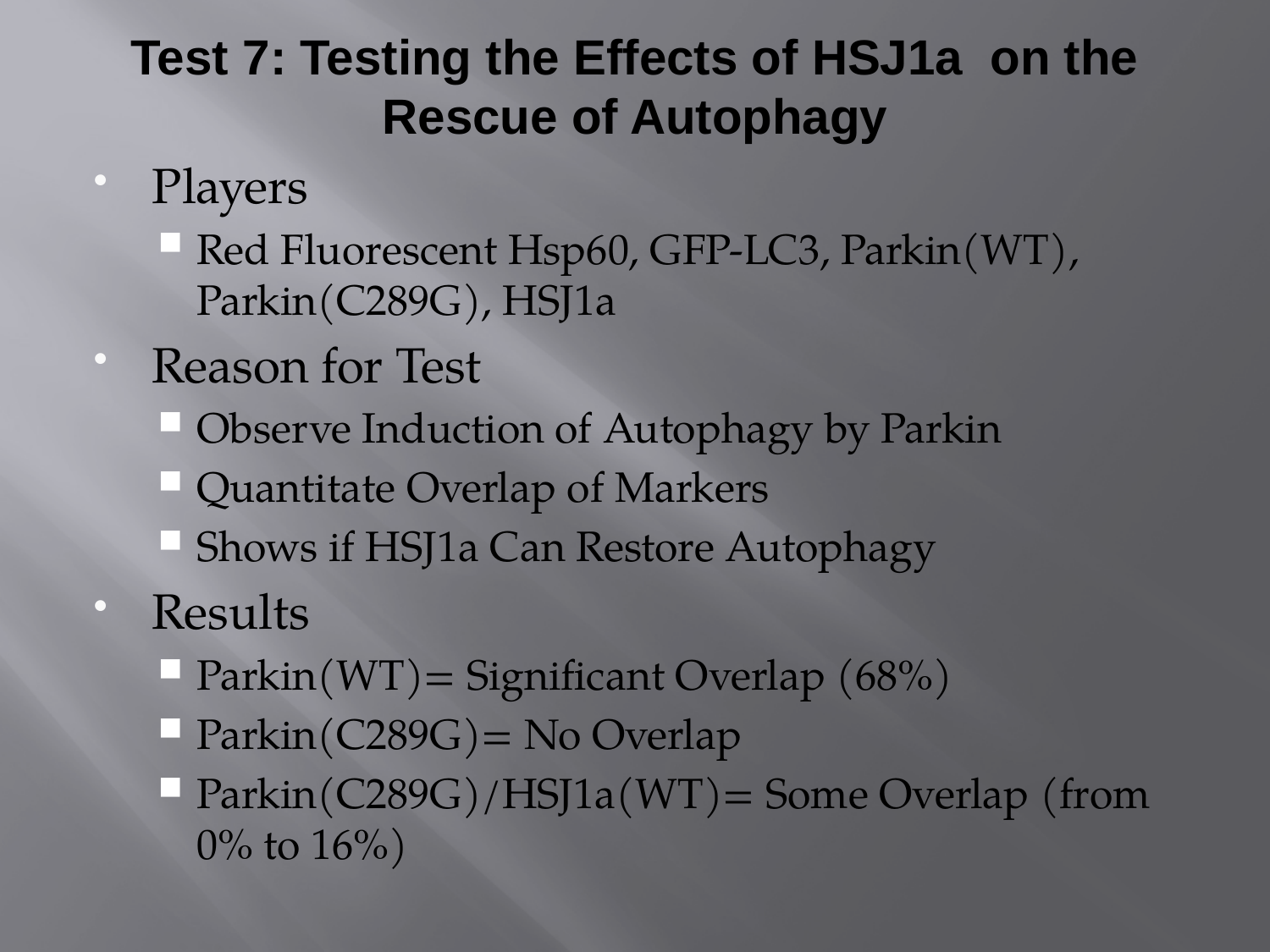

# Test 7: Testing the Effects of HSJ1a  on the Rescue of Autophagy
Players
Red Fluorescent Hsp60, GFP-LC3, Parkin(WT), Parkin(C289G), HSJ1a
Reason for Test
Observe Induction of Autophagy by Parkin
Quantitate Overlap of Markers
Shows if HSJ1a Can Restore Autophagy
Results
Parkin(WT)= Significant Overlap (68%)
Parkin(C289G)= No Overlap
Parkin(C289G)/HSJ1a(WT)= Some Overlap (from 0% to 16%)